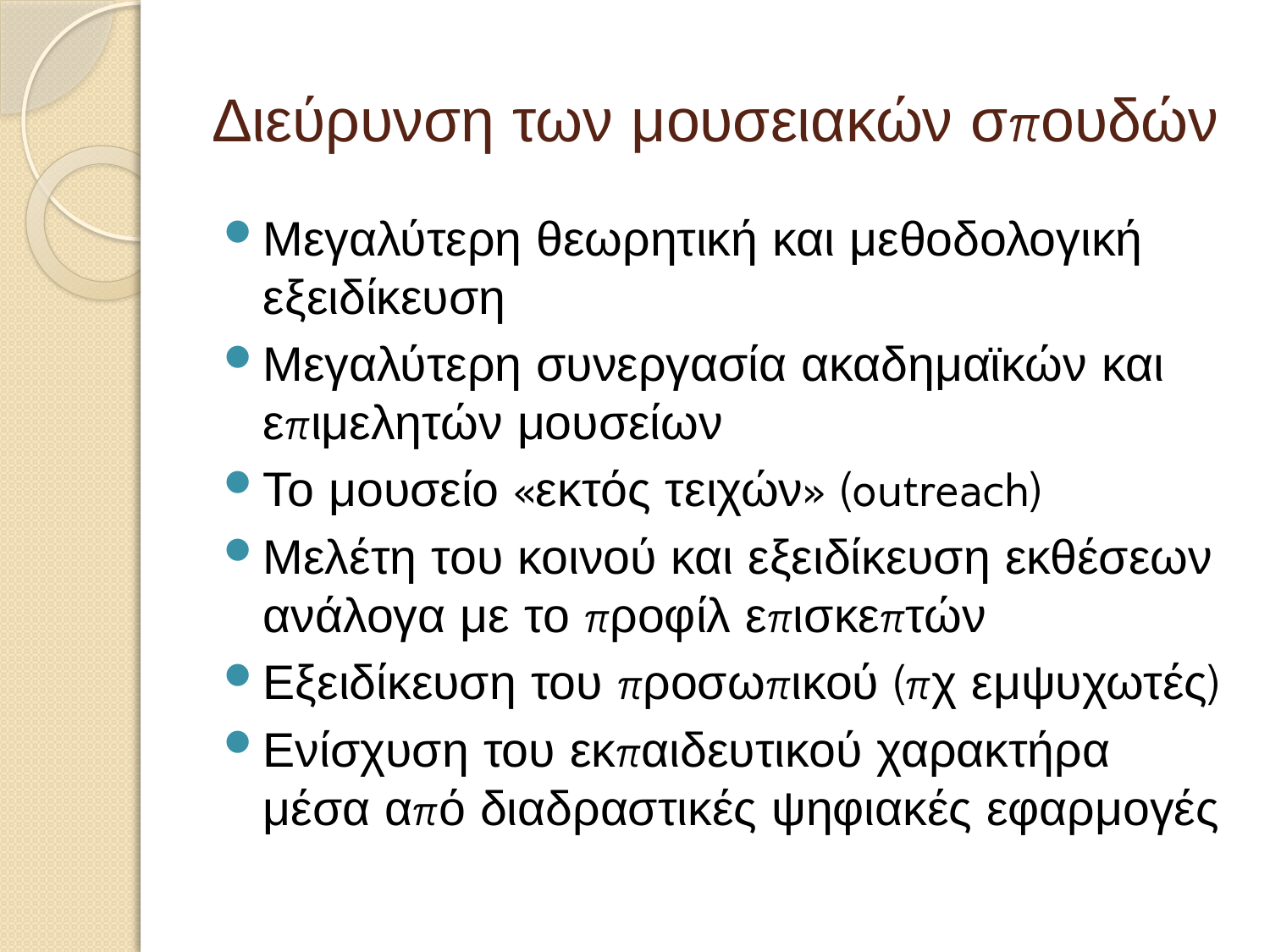

# Διεύρυνση των μουσειακών σπουδών
Μεγαλύτερη θεωρητική και μεθοδολογική εξειδίκευση
Μεγαλύτερη συνεργασία ακαδημαϊκών και επιμελητών μουσείων
Το μουσείο «εκτός τειχών» (outreach)
Μελέτη του κοινού και εξειδίκευση εκθέσεων ανάλογα με το προφίλ επισκεπτών
Εξειδίκευση του προσωπικού (πχ εμψυχωτές)
Ενίσχυση του εκπαιδευτικού χαρακτήρα μέσα από διαδραστικές ψηφιακές εφαρμογές